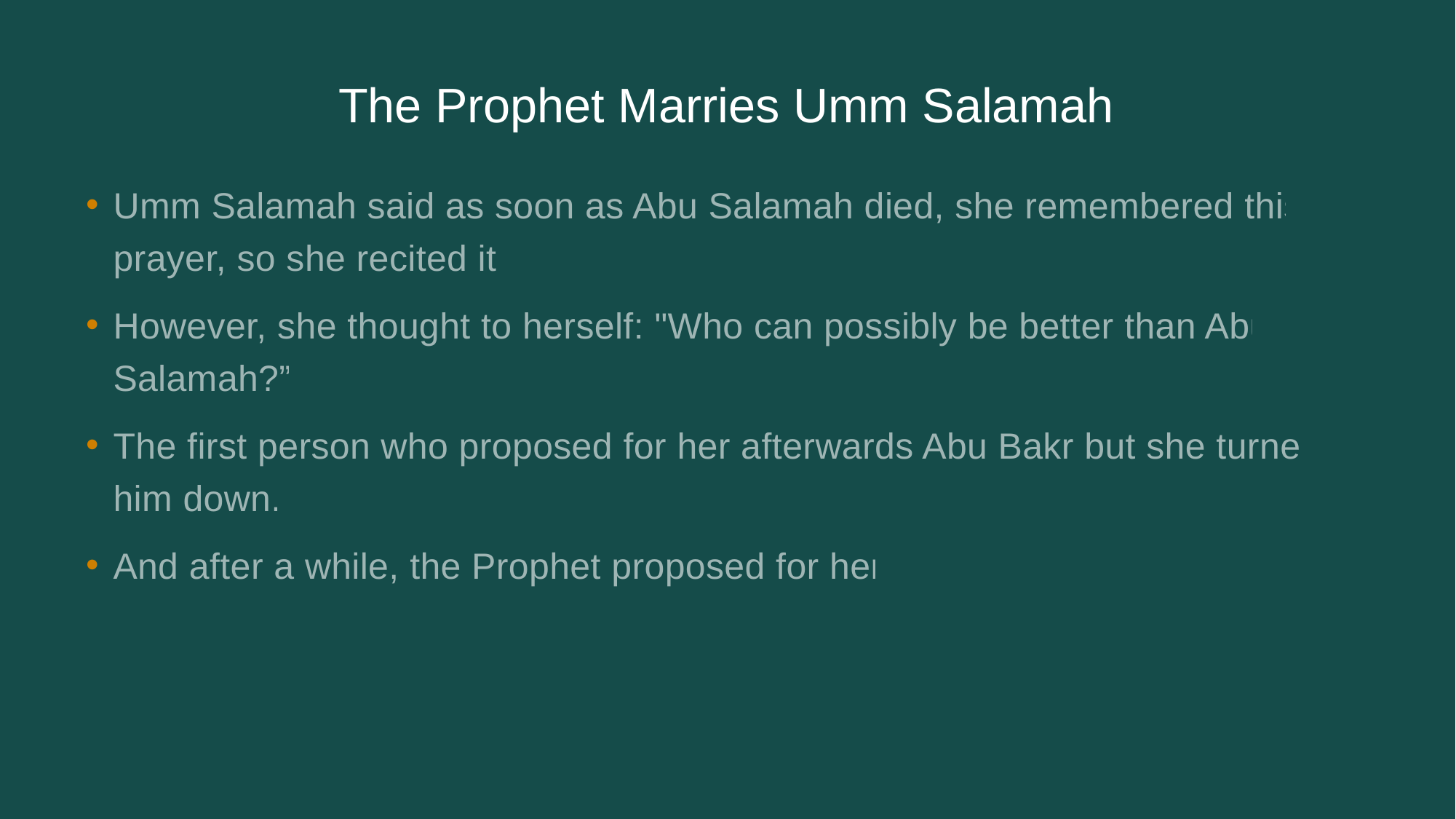

# The Prophet Marries Umm Salamah
Umm Salamah said as soon as Abu Salamah died, she remembered this prayer, so she recited it.
However, she thought to herself: "Who can possibly be better than Abu Salamah?”
The first person who proposed for her afterwards Abu Bakr but she turned him down.
And after a while, the Prophet proposed for her.